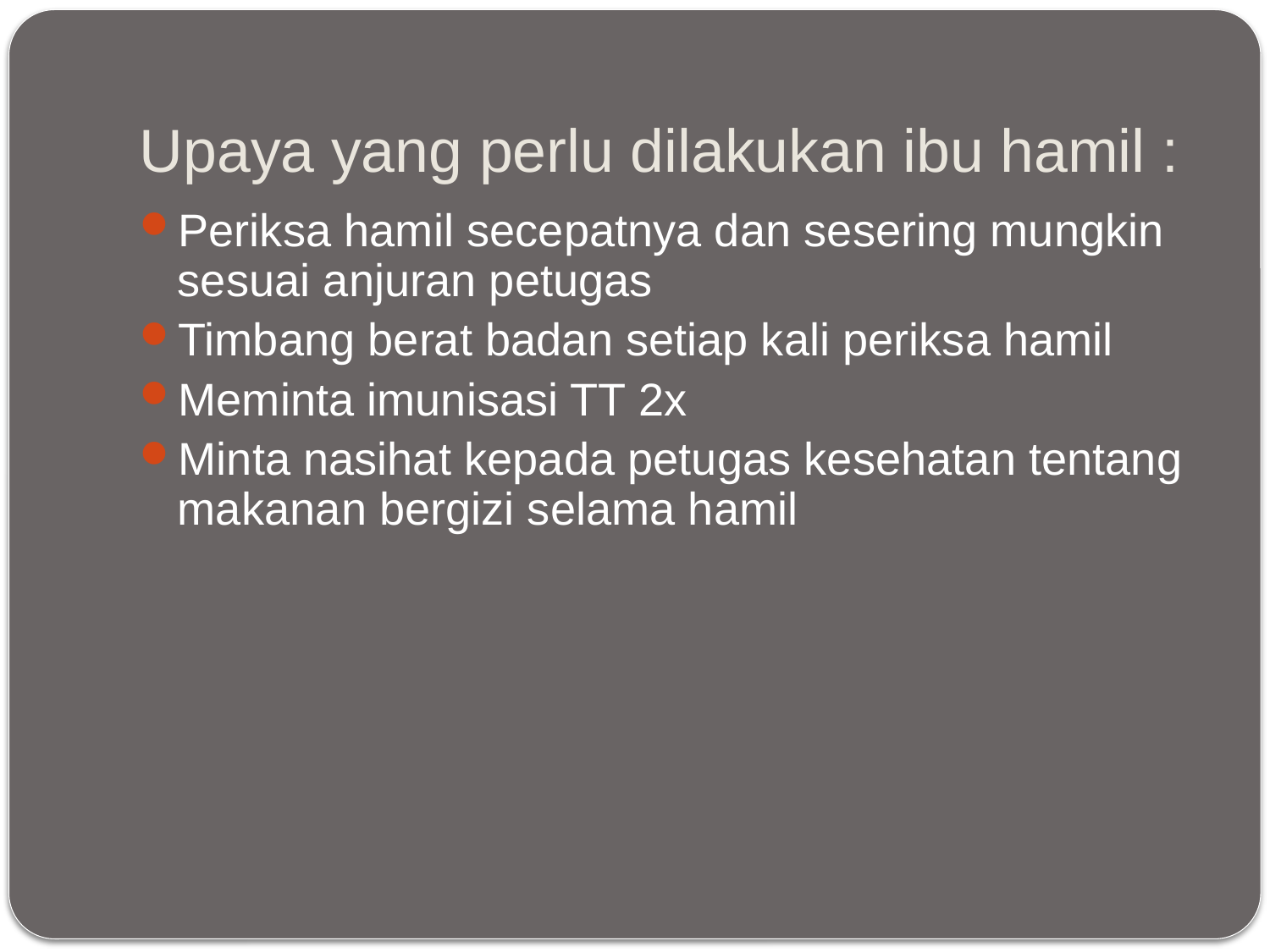

# Upaya yang perlu dilakukan ibu hamil :
Periksa hamil secepatnya dan sesering mungkin sesuai anjuran petugas
Timbang berat badan setiap kali periksa hamil
Meminta imunisasi TT 2x
Minta nasihat kepada petugas kesehatan tentang makanan bergizi selama hamil